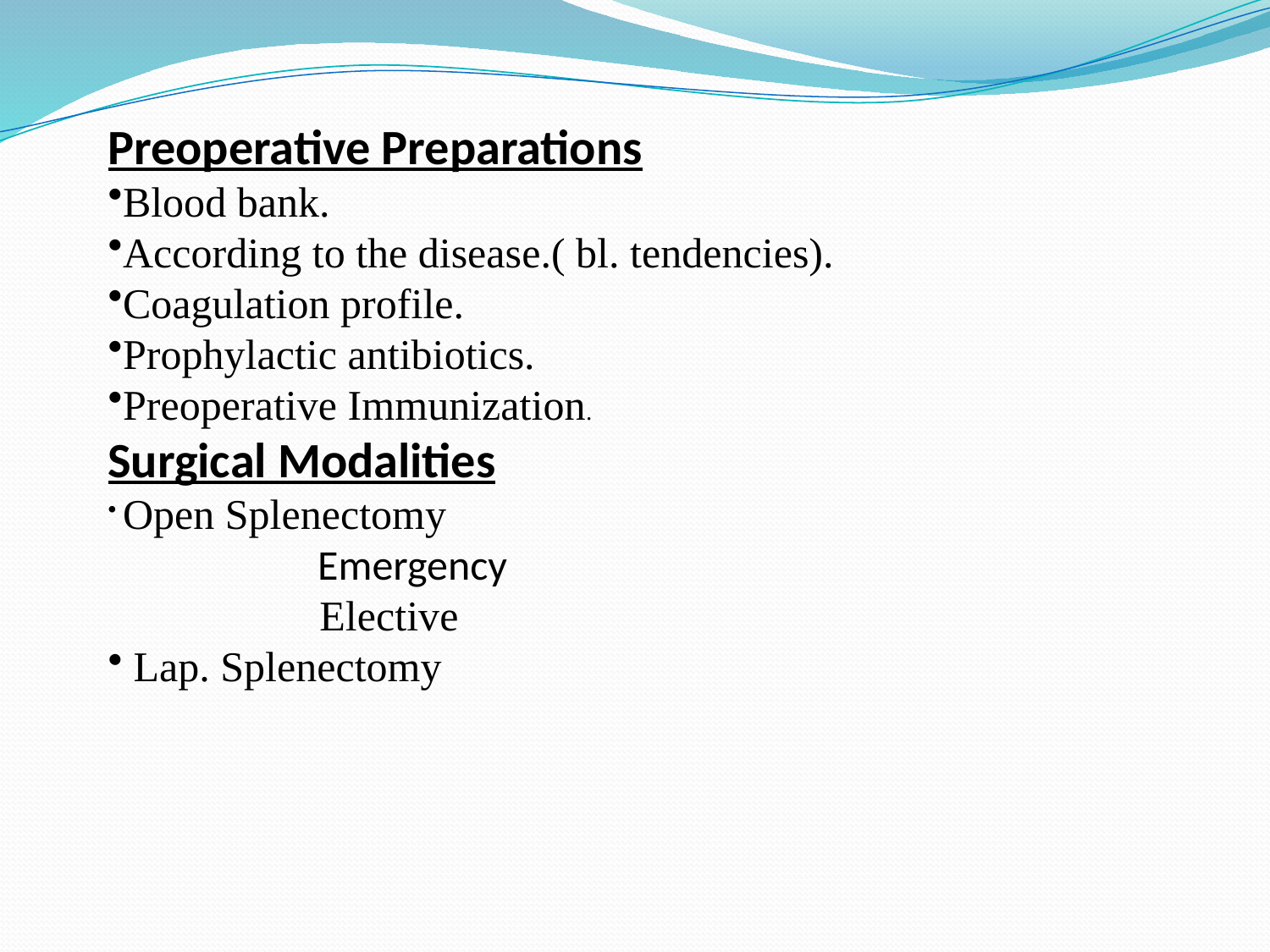

Preoperative Preparations
Blood bank.
According to the disease.( bl. tendencies).
Coagulation profile.
Prophylactic antibiotics.
Preoperative Immunization.
Surgical Modalities
 Open Splenectomy
                      Emergency
                    Elective
 Lap. Splenectomy